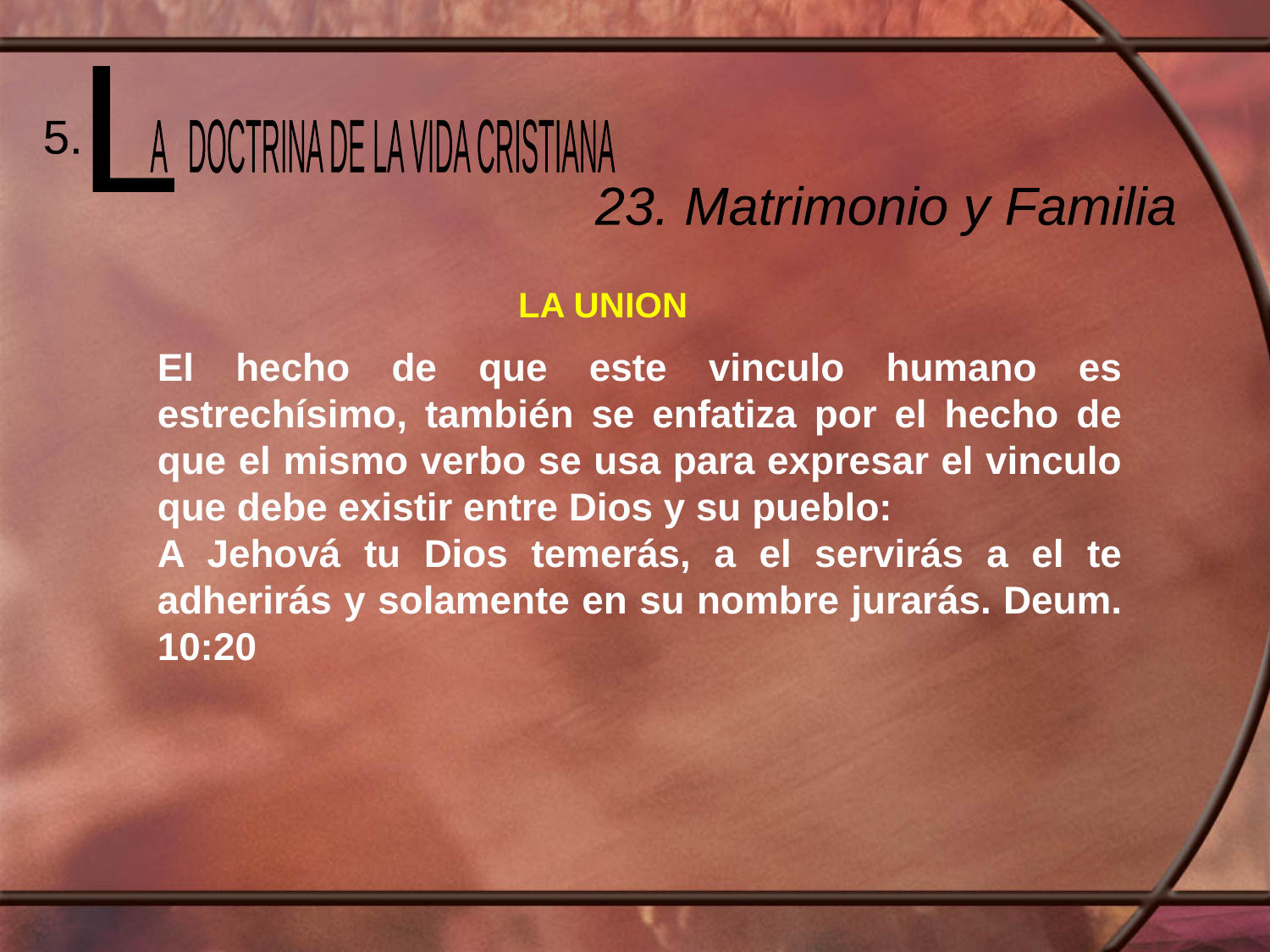

L
   A   DOCTRINA DE LA VIDA CRISTIANA
5.
23. Matrimonio y Familia
LA UNION
El hecho de que este vinculo humano es estrechísimo, también se enfatiza por el hecho de que el mismo verbo se usa para expresar el vinculo que debe existir entre Dios y su pueblo:
A Jehová tu Dios temerás, a el servirás a el te adherirás y solamente en su nombre jurarás. Deum. 10:20